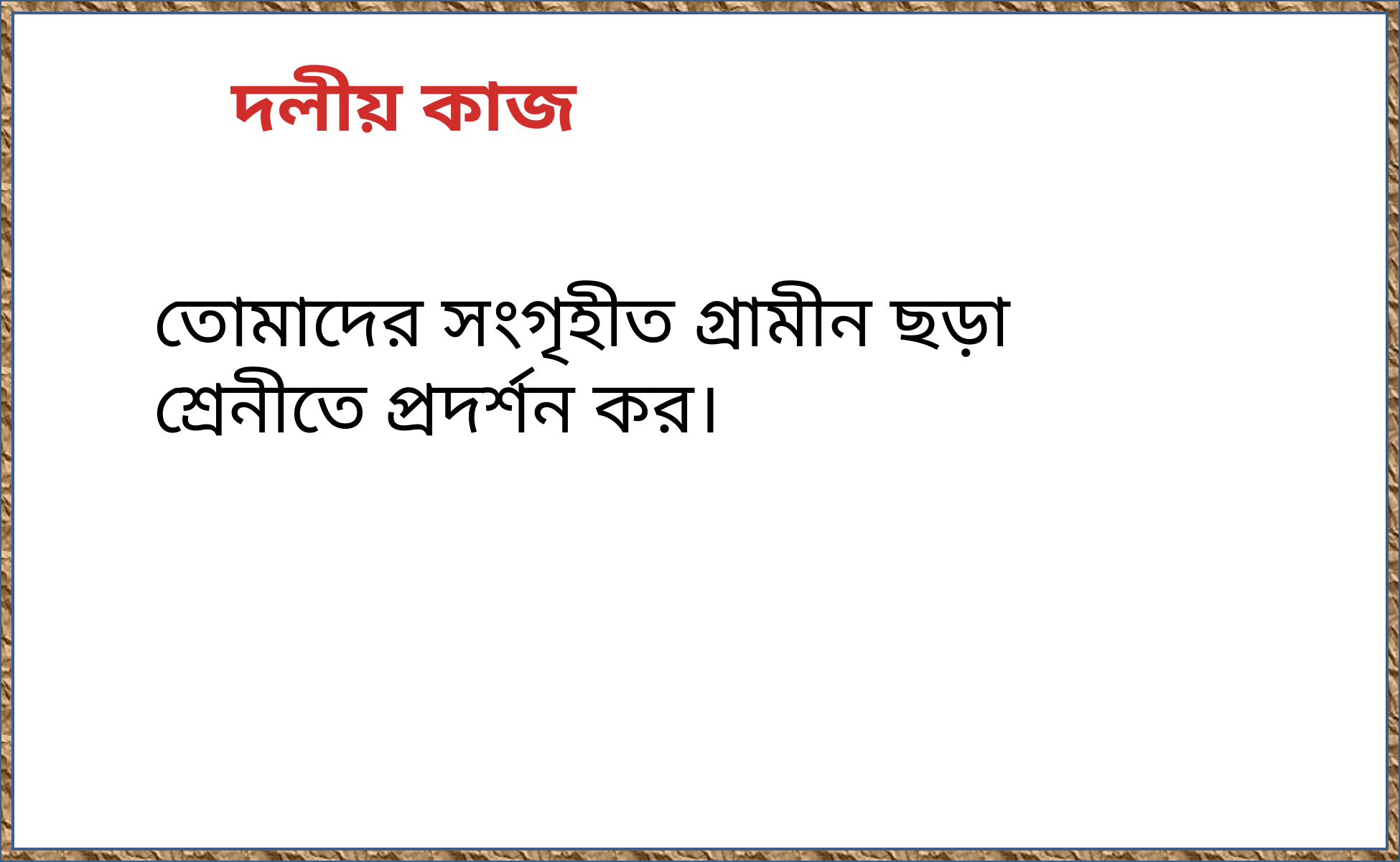

দলীয় কাজ
তোমাদের সংগৃহীত গ্রামীন ছড়া শ্রেনীতে প্রদর্শন কর।